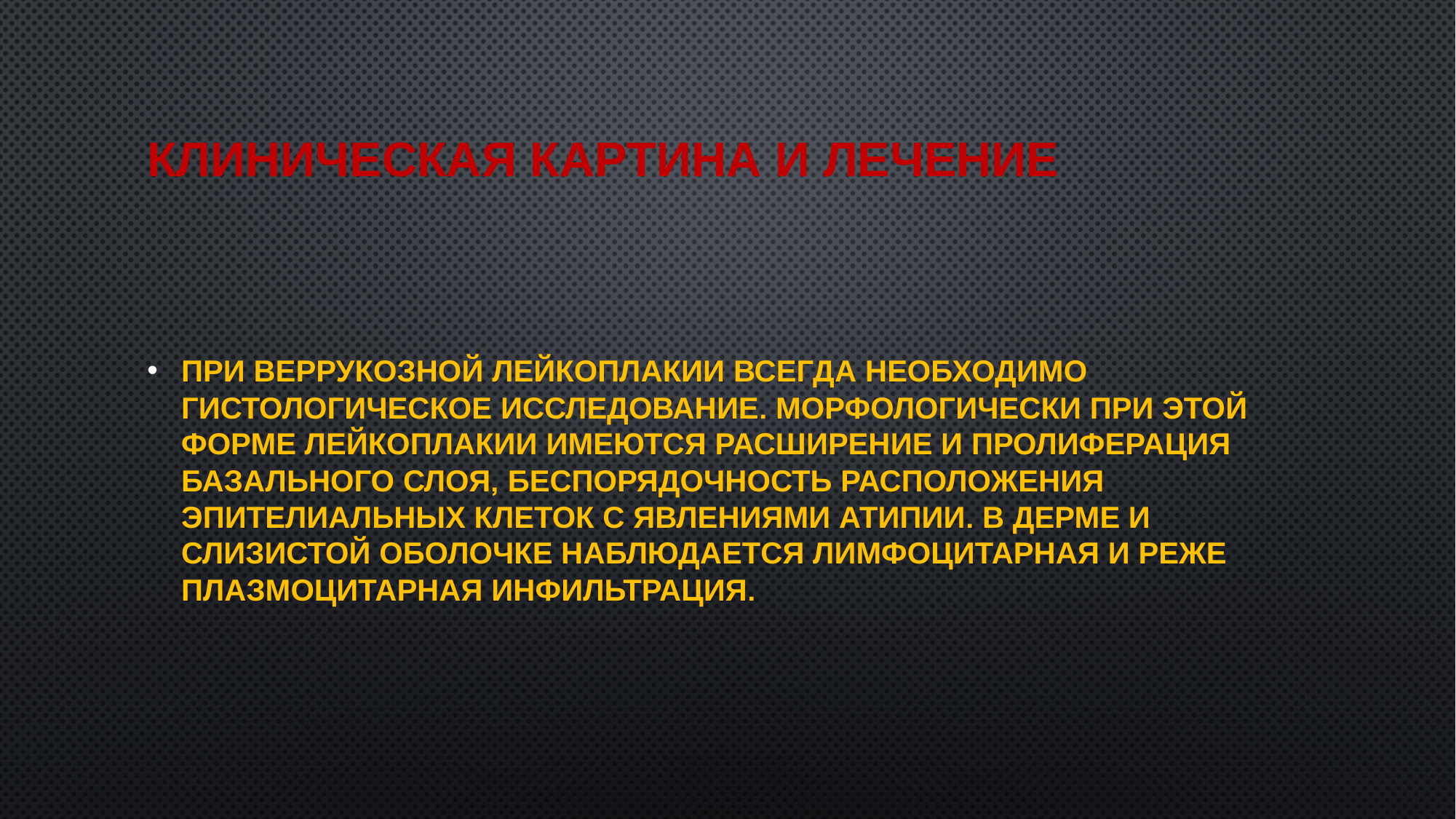

# Клиническая картина и лечение
При веррукозной лейкоплакии всегда необходимо гистологическое исследование. Морфологически при этой форме лейкоплакии имеются расширение и пролиферация базального слоя, беспорядочность расположения эпителиальных клеток с явлениями атипии. В дерме и слизистой оболочке наблюдается лимфоцитарная и реже плазмоцитарная инфильтрация.